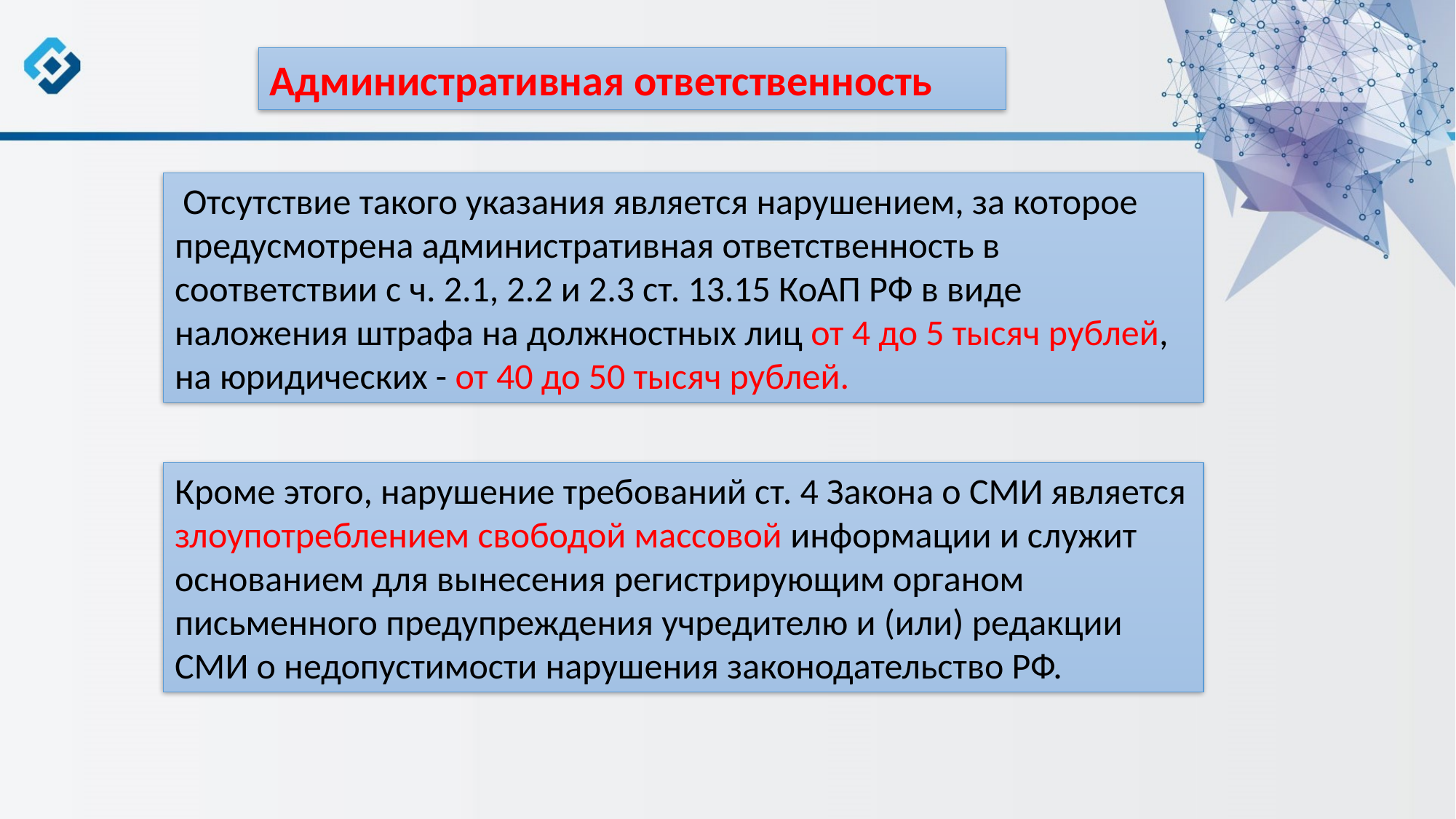

Административная ответственность
 Отсутствие такого указания является нарушением, за которое предусмотрена административная ответственность в соответствии с ч. 2.1, 2.2 и 2.3 ст. 13.15 КоАП РФ в виде наложения штрафа на должностных лиц от 4 до 5 тысяч рублей, на юридических - от 40 до 50 тысяч рублей.
Кроме этого, нарушение требований ст. 4 Закона о СМИ является злоупотреблением свободой массовой информации и служит основанием для вынесения регистрирующим органом письменного предупреждения учредителю и (или) редакции СМИ о недопустимости нарушения законодательство РФ.